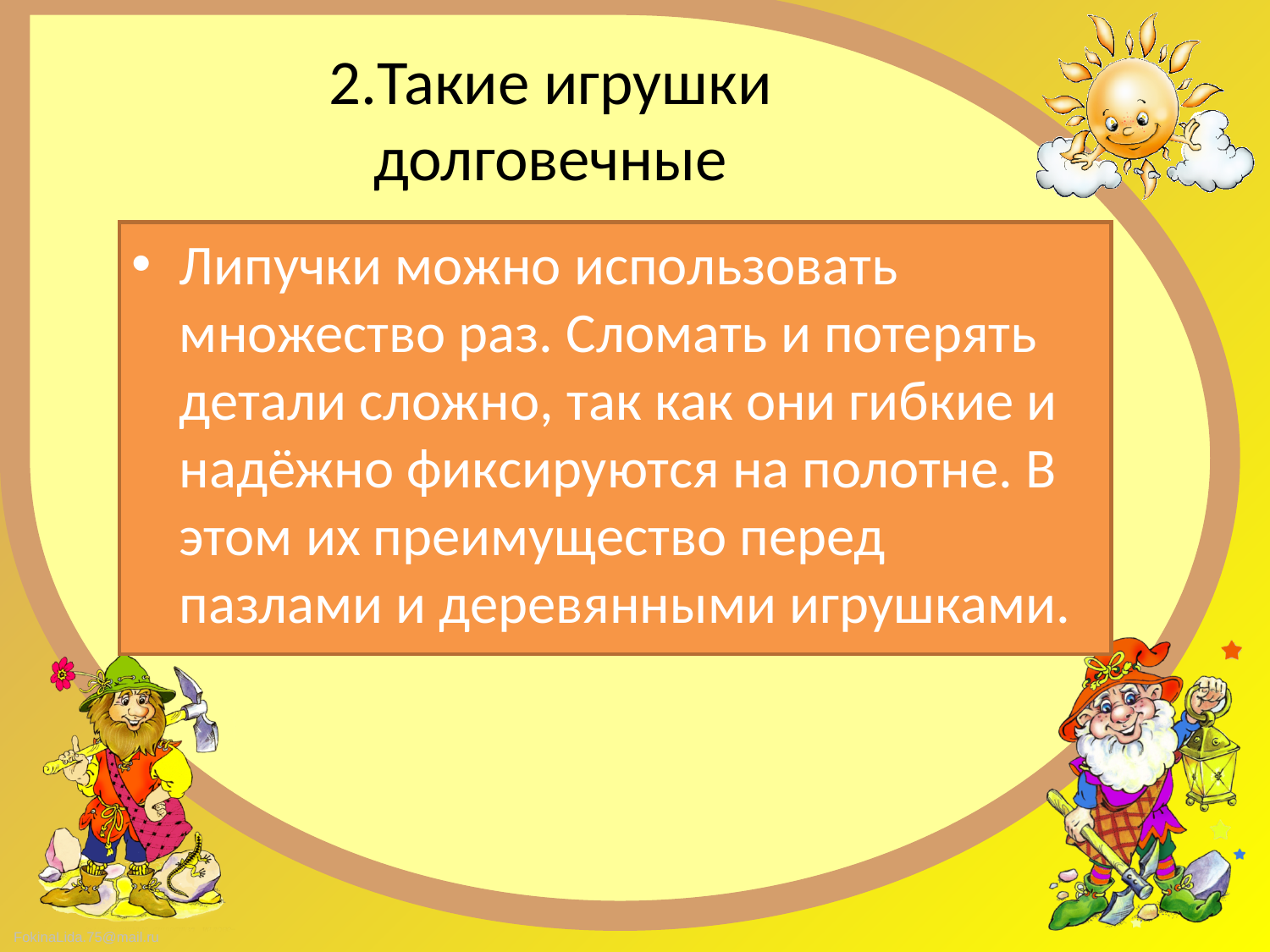

# 2.Такие игрушки долговечные
Липучки можно использовать множество раз. Сломать и потерять детали сложно, так как они гибкие и надёжно фиксируются на полотне. В этом их преимущество перед пазлами и деревянными игрушками.